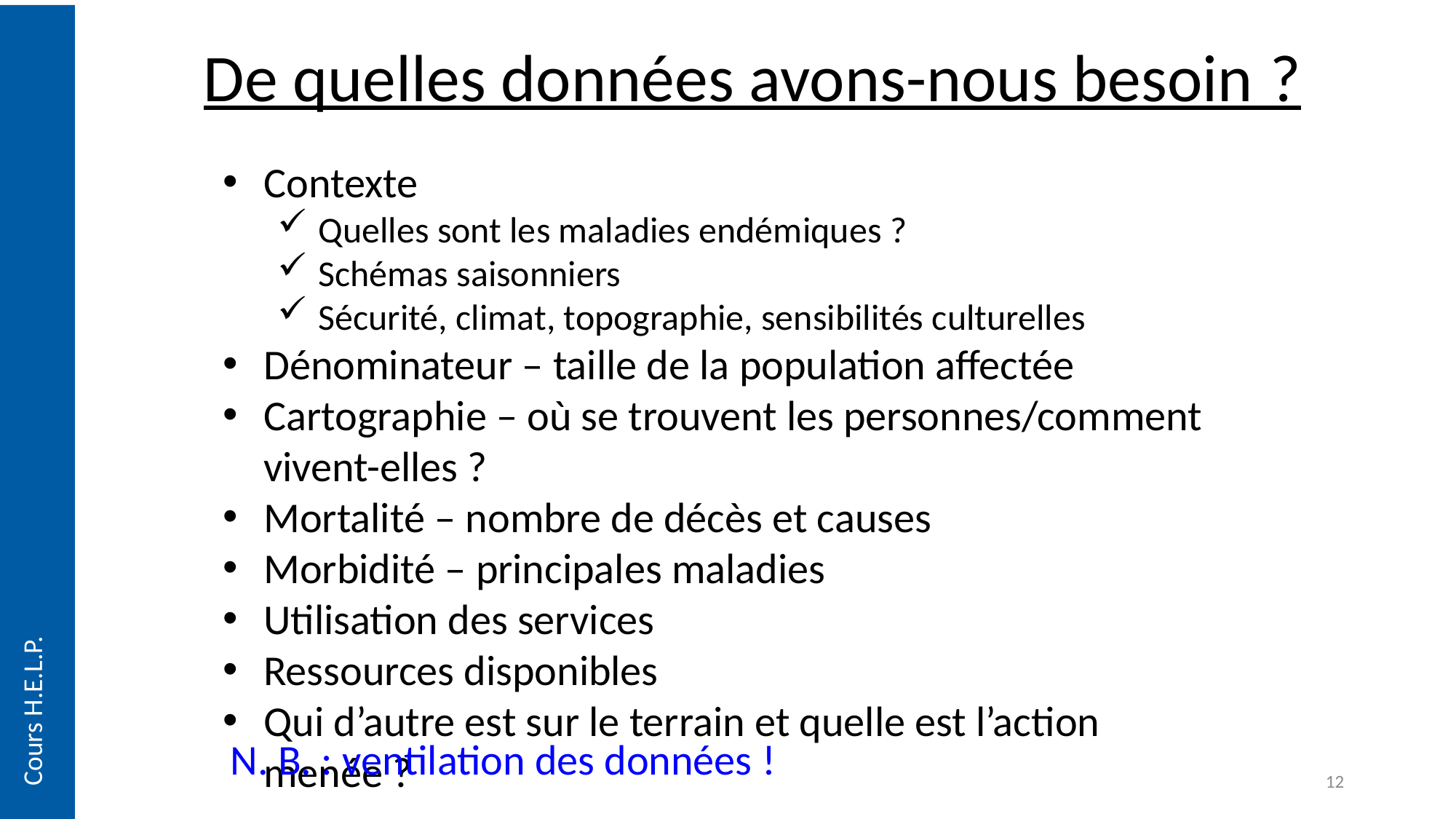

De quelles données avons-nous besoin ?
Contexte
Quelles sont les maladies endémiques ?
Schémas saisonniers
Sécurité, climat, topographie, sensibilités culturelles
Dénominateur – taille de la population affectée
Cartographie – où se trouvent les personnes/comment vivent-elles ?
Mortalité – nombre de décès et causes
Morbidité – principales maladies
Utilisation des services
Ressources disponibles
Qui d’autre est sur le terrain et quelle est l’action menée ?

Cours H.E.L.P.
N. B. : ventilation des données !
12